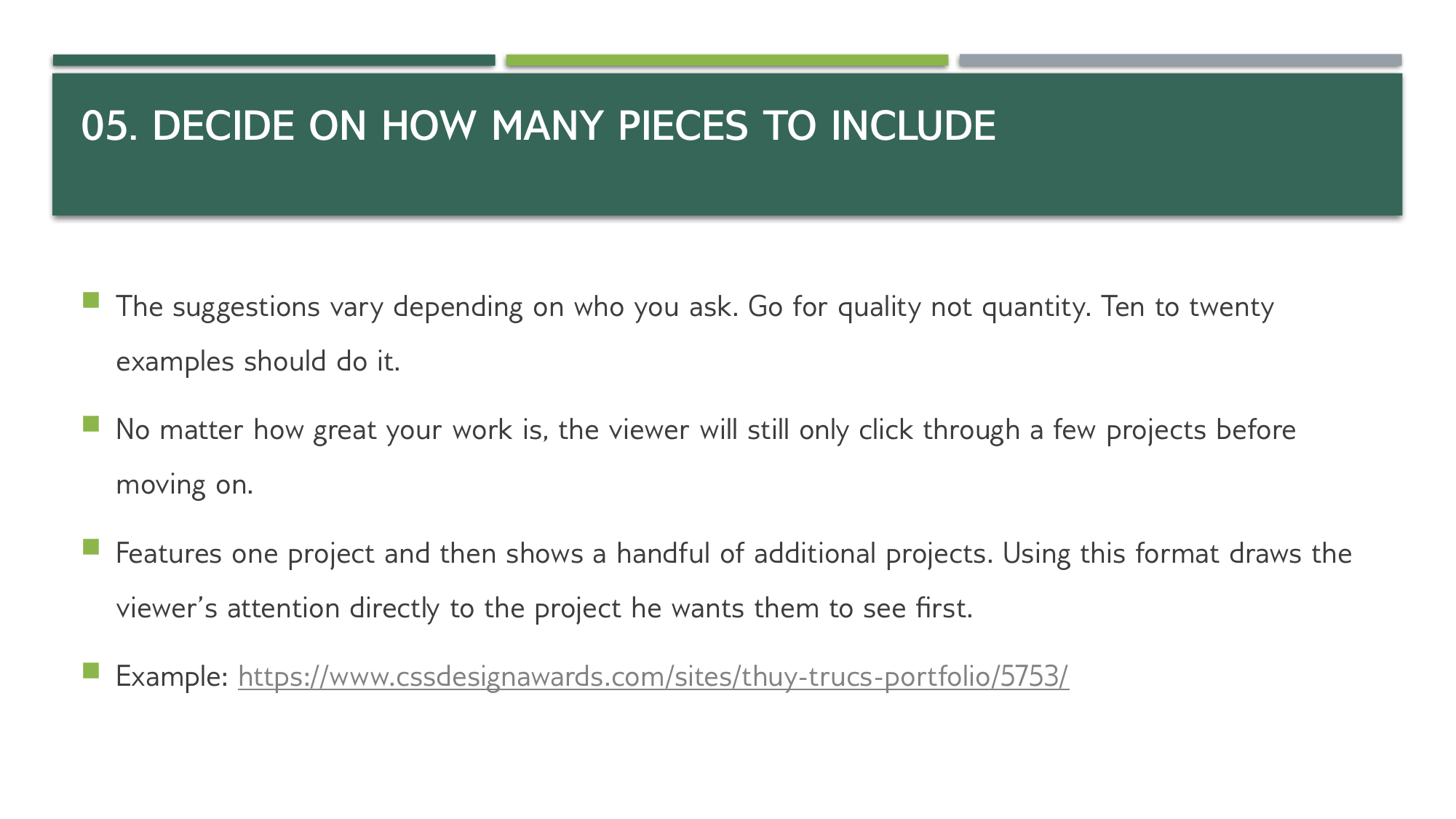

# 05. Decide on how many pieces to include
The suggestions vary depending on who you ask. Go for quality not quantity. Ten to twenty examples should do it.
No matter how great your work is, the viewer will still only click through a few projects before moving on.
Features one project and then shows a handful of additional projects. Using this format draws the viewer’s attention directly to the project he wants them to see first.
Example: https://www.cssdesignawards.com/sites/thuy-trucs-portfolio/5753/